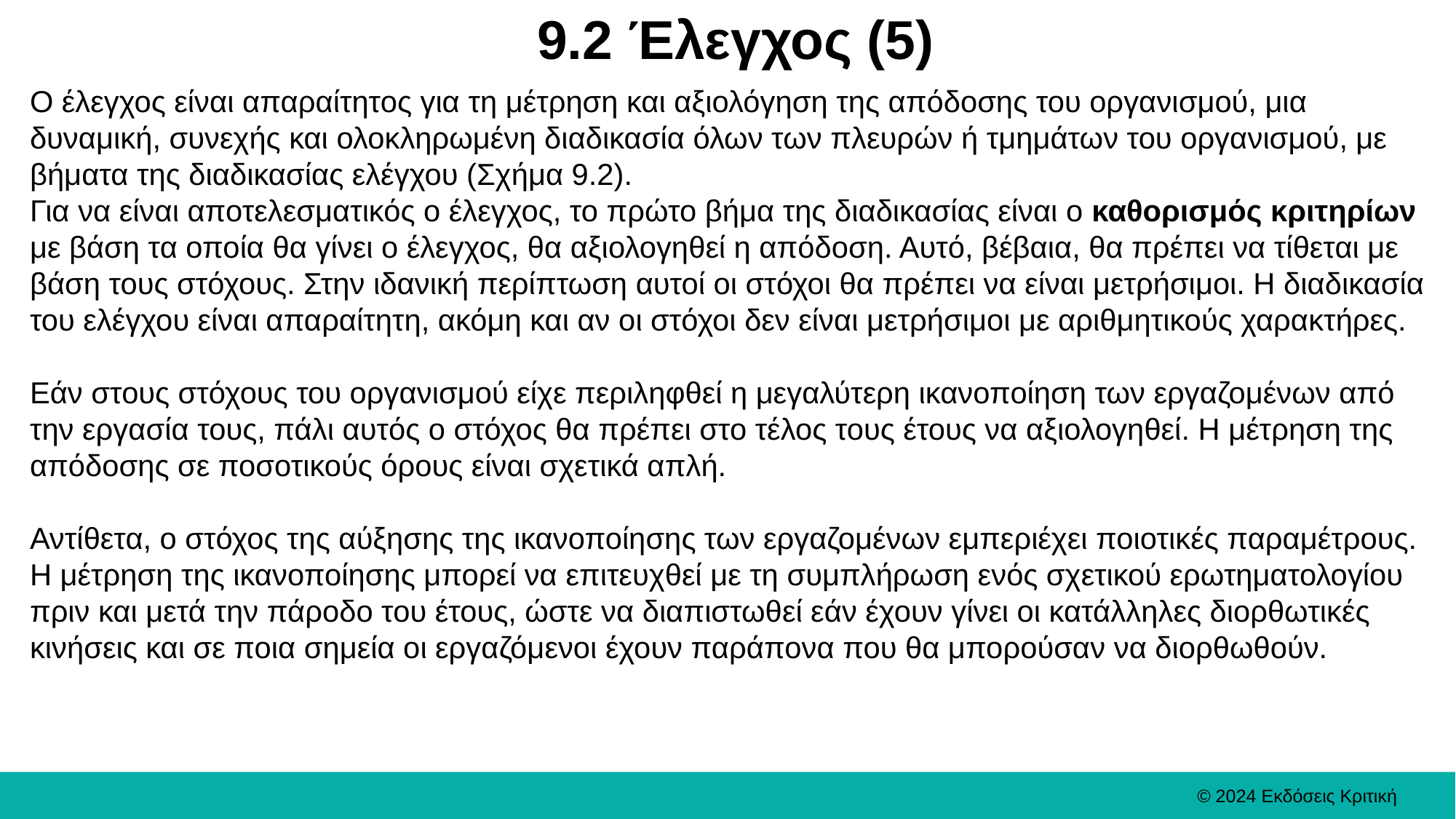

# 9.2 Έλεγχος (5)
Ο έλεγχος είναι απαραίτητος για τη μέτρηση και αξιολόγηση της απόδοσης του οργανισμού, μια δυναμική, συνεχής και ολοκληρωμένη διαδικασία όλων των πλευρών ή τμημάτων του οργανισμού, με βήματα της διαδικασίας ελέγχου (Σχήμα 9.2).
Για να είναι αποτελεσματικός ο έλεγχος, το πρώτο βήμα της διαδικασίας είναι ο καθορισμός κριτηρίων με βάση τα οποία θα γίνει ο έλεγχος, θα αξιολογηθεί η απόδοση. Αυτό, βέβαια, θα πρέπει να τίθεται με βάση τους στόχους. Στην ιδανική περίπτωση αυτοί οι στόχοι θα πρέπει να είναι μετρήσιμοι. Η διαδικασία του ελέγχου είναι απαραίτητη, ακόμη και αν οι στόχοι δεν είναι μετρήσιμοι με αριθμητικούς χαρακτήρες.

Εάν στους στόχους του οργανισμού είχε περιληφθεί η μεγαλύτερη ικανοποίηση των εργαζομένων από την εργασία τους, πάλι αυτός ο στόχος θα πρέπει στο τέλος τους έτους να αξιολογηθεί. Η μέτρηση της απόδοσης σε ποσοτικούς όρους είναι σχετικά απλή.

Αντίθετα, ο στόχος της αύξησης της ικανοποίησης των εργαζομένων εμπεριέχει ποιοτικές παραμέτρους. Η μέτρηση της ικανοποίησης μπορεί να επιτευχθεί με τη συμπλήρωση ενός σχετικού ερωτηματολογίου πριν και μετά την πάροδο του έτους, ώστε να διαπιστωθεί εάν έχουν γίνει οι κατάλληλες διορθωτικές κινήσεις και σε ποια σημεία οι εργαζόμενοι έχουν παράπονα που θα μπορούσαν να διορθωθούν.

© 2024 Εκδόσεις Κριτική